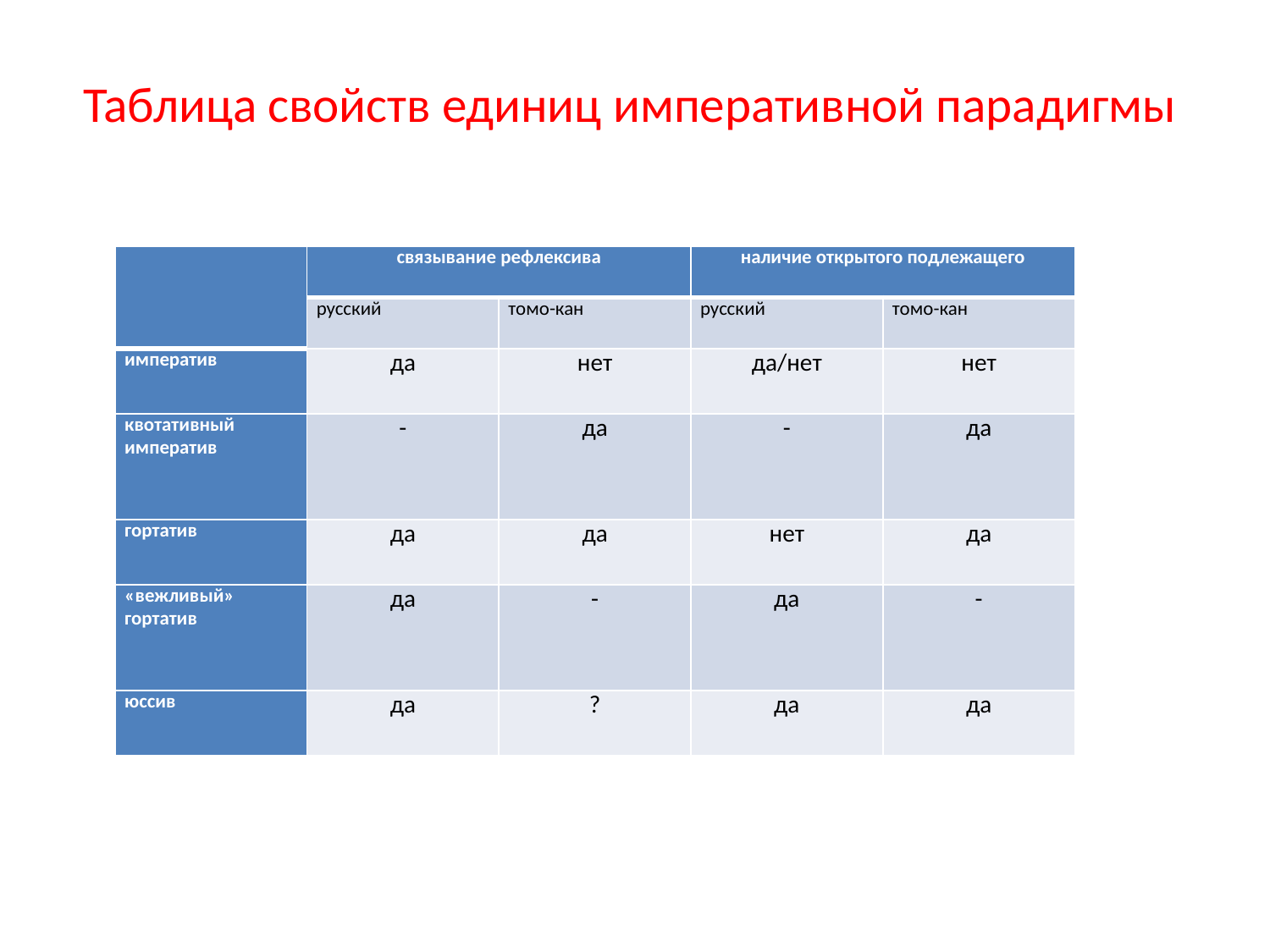

# Таблица свойств единиц императивной парадигмы
|  | связывание рефлексива |  | наличие открытого подлежащего |  |
| --- | --- | --- | --- | --- |
|  | русский | томо-кан | русский | томо-кан |
| императив | да | нет | да/нет | нет |
| квотативный императив | - | да | - | да |
| гортатив | да | да | нет | да |
| «вежливый» гортатив | да | - | да | - |
| юссив | да | ? | да | да |